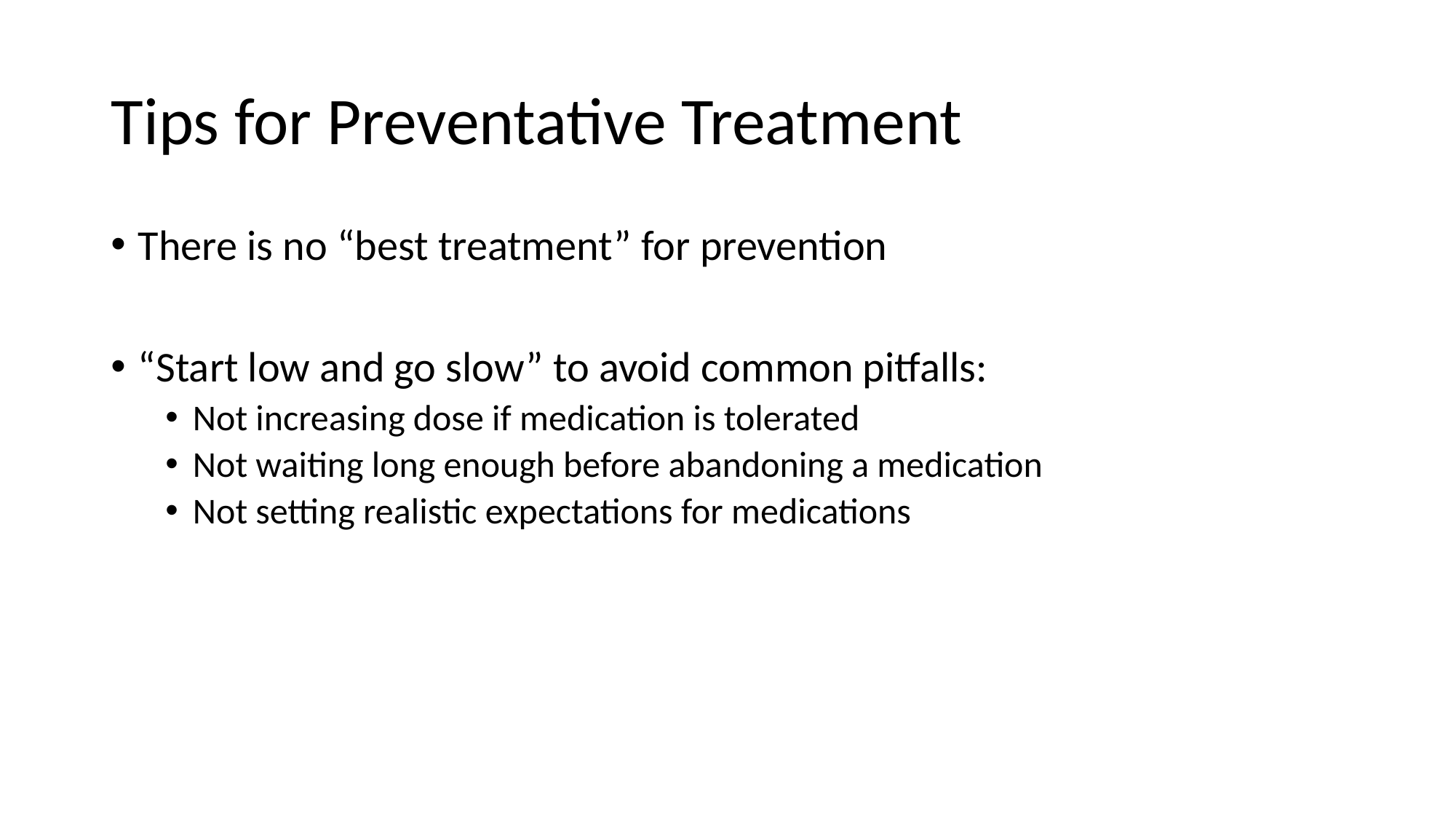

# Tips for Preventative Treatment
There is no “best treatment” for prevention

“Start low and go slow” to avoid common pitfalls:
Not increasing dose if medication is tolerated
Not waiting long enough before abandoning a medication
Not setting realistic expectations for medications